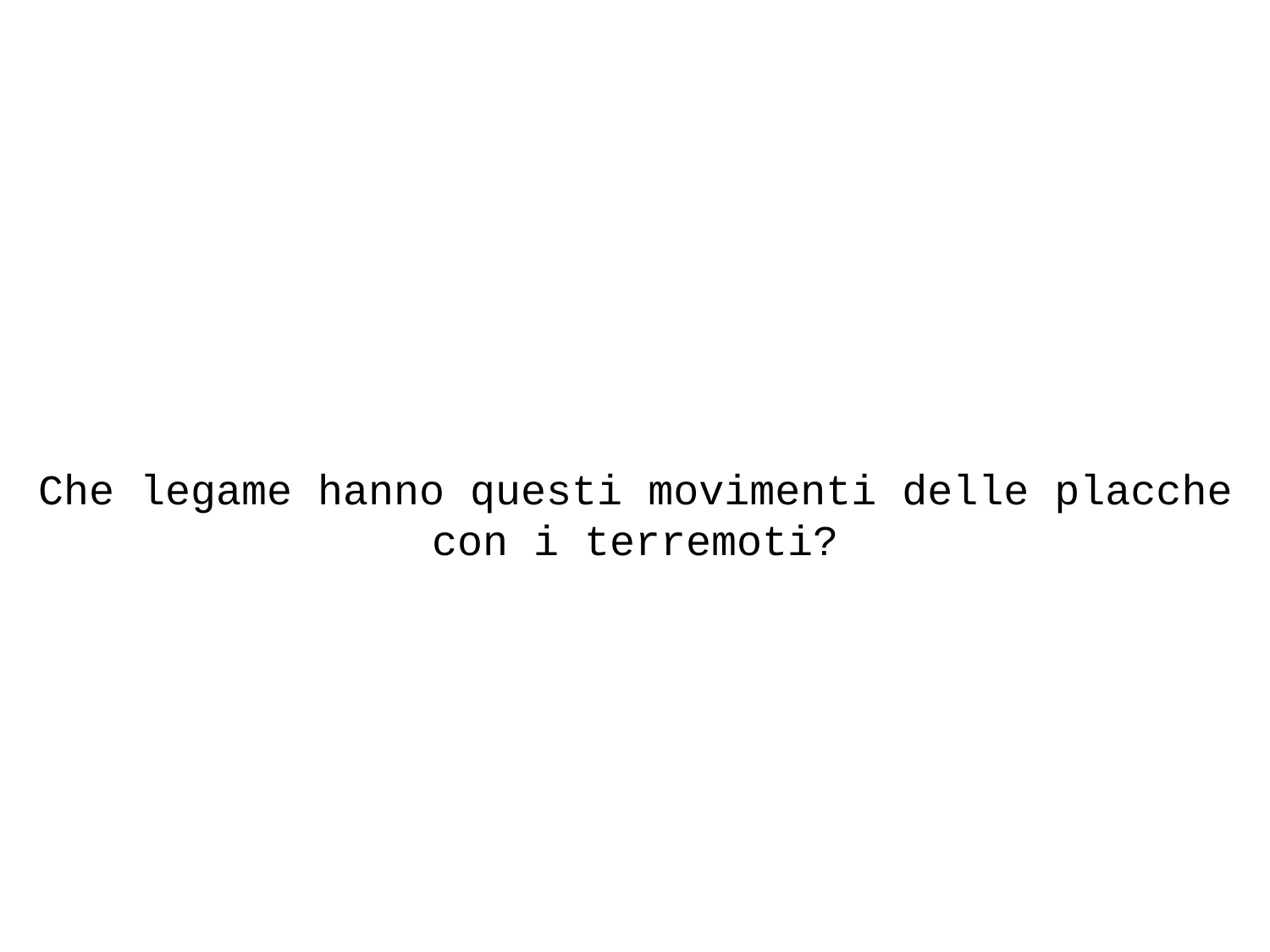

Che legame hanno questi movimenti delle placche con i terremoti?